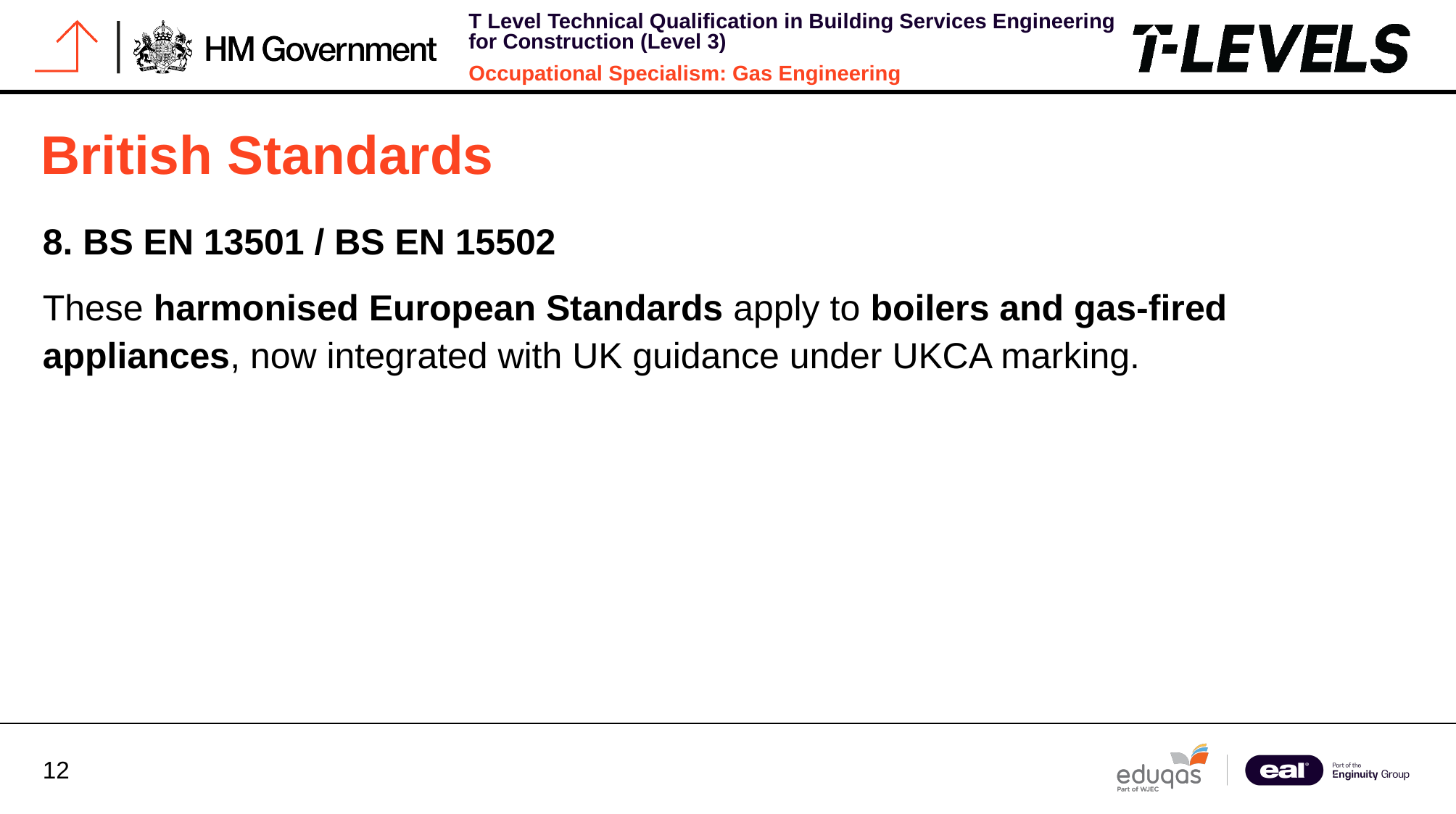

# British Standards
8. BS EN 13501 / BS EN 15502
These harmonised European Standards apply to boilers and gas-fired appliances, now integrated with UK guidance under UKCA marking.